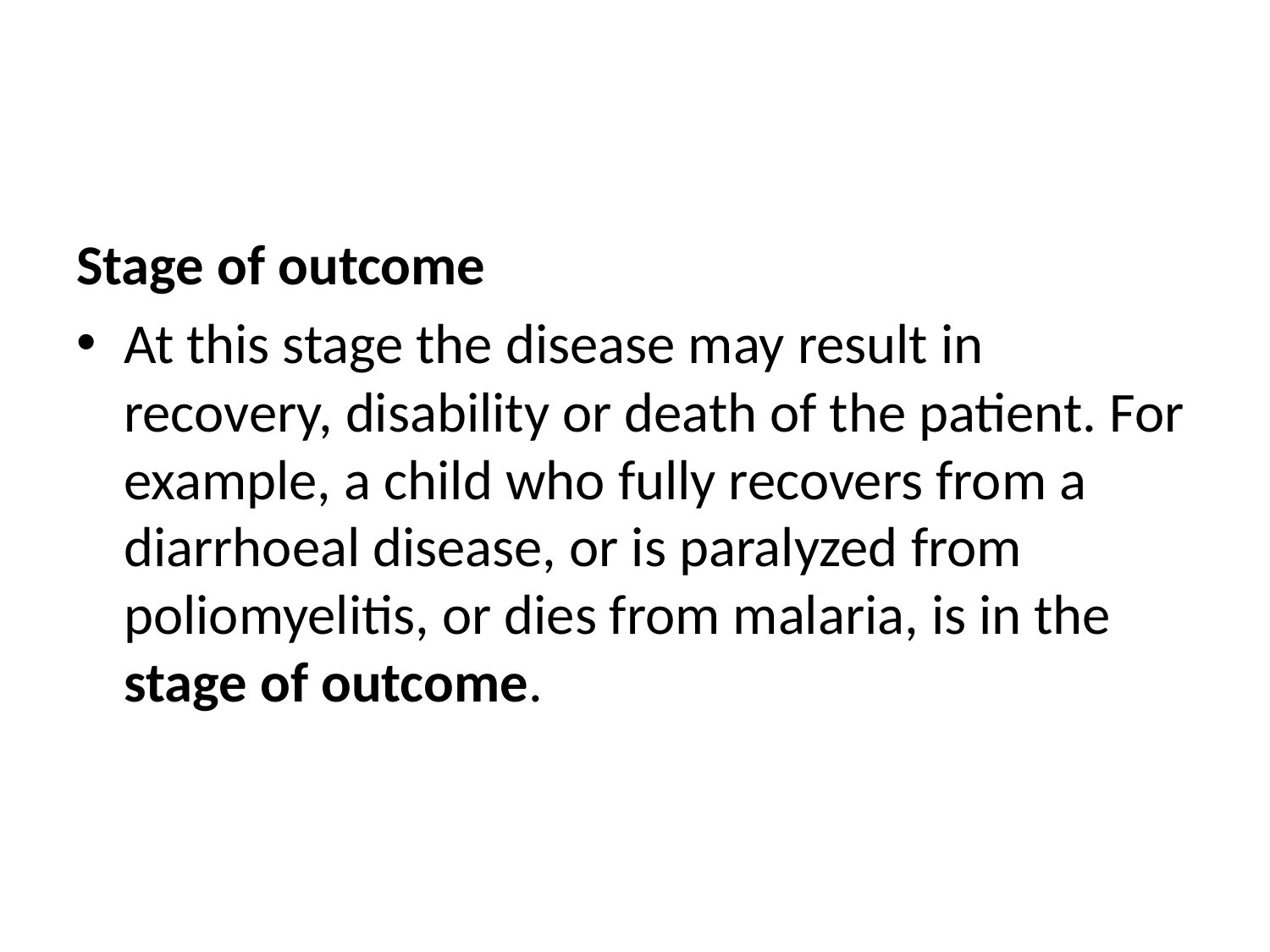

#
Stage of outcome
At this stage the disease may result in recovery, disability or death of the patient. For example, a child who fully recovers from a diarrhoeal disease, or is paralyzed from poliomyelitis, or dies from malaria, is in the stage of outcome.